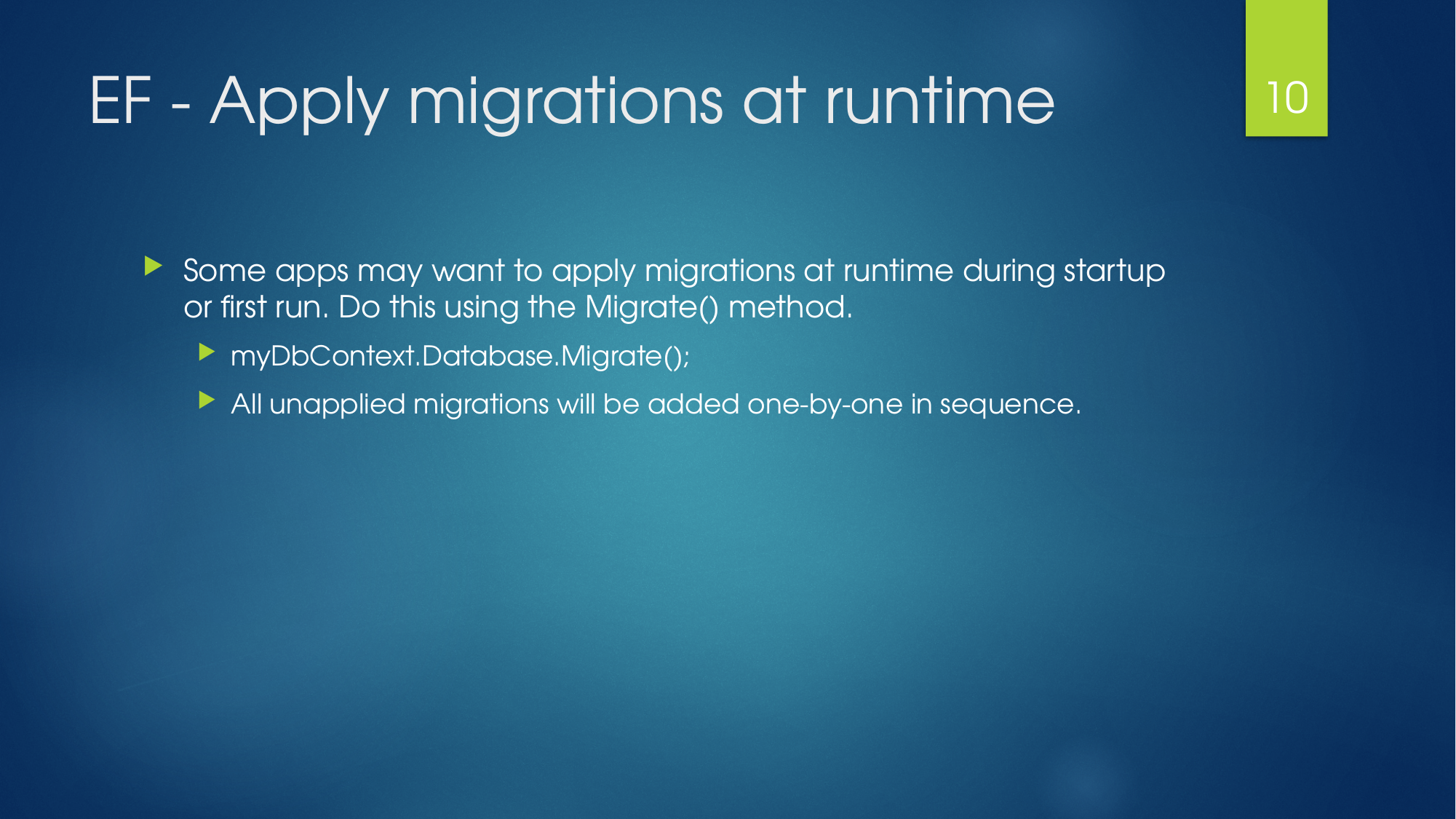

10
# EF - Apply migrations at runtime
Some apps may want to apply migrations at runtime during startup or first run. Do this using the Migrate() method.
myDbContext.Database.Migrate();
All unapplied migrations will be added one-by-one in sequence.